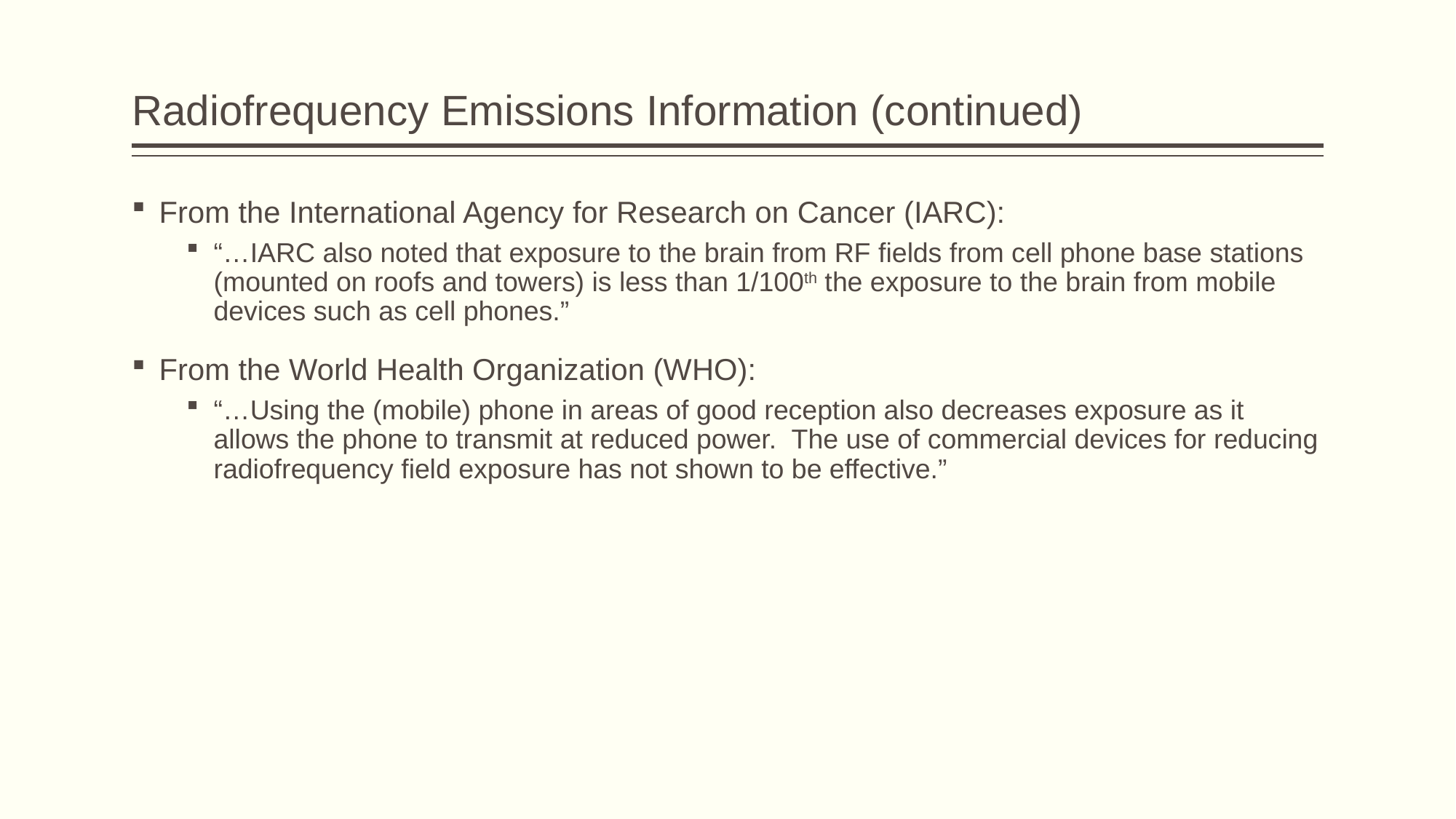

# Radiofrequency Emissions Information (continued)
From the International Agency for Research on Cancer (IARC):
“…IARC also noted that exposure to the brain from RF fields from cell phone base stations (mounted on roofs and towers) is less than 1/100th the exposure to the brain from mobile devices such as cell phones.”
From the World Health Organization (WHO):
“…Using the (mobile) phone in areas of good reception also decreases exposure as it allows the phone to transmit at reduced power.  The use of commercial devices for reducing radiofrequency field exposure has not shown to be effective.”